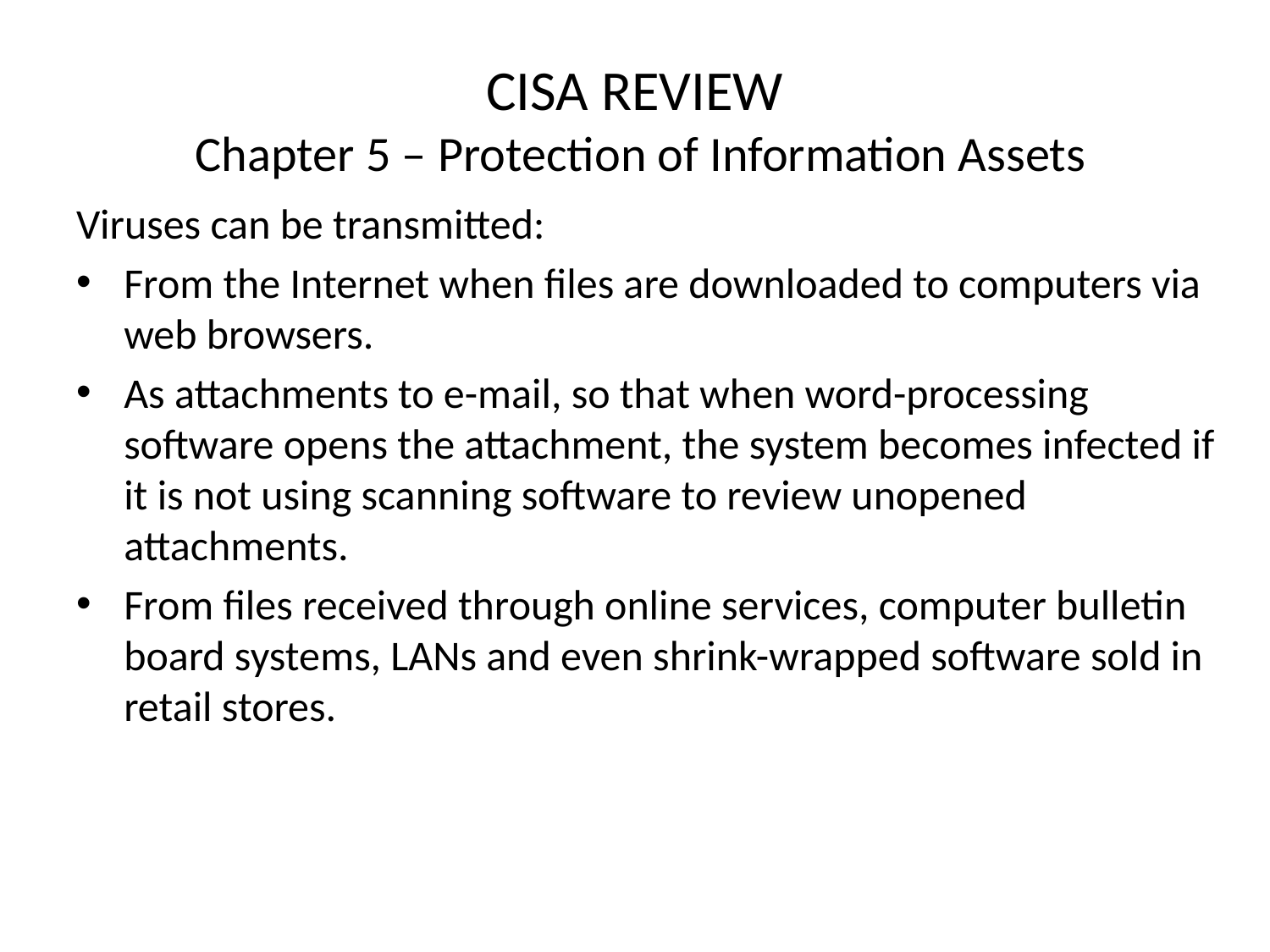

# CISA REVIEW Chapter 5 – Protection of Information Assets
Viruses can be transmitted:
From the Internet when files are downloaded to computers via web browsers.
As attachments to e-mail, so that when word-processing software opens the attachment, the system becomes infected if it is not using scanning software to review unopened attachments.
From files received through online services, computer bulletin board systems, LANs and even shrink-wrapped software sold in retail stores.